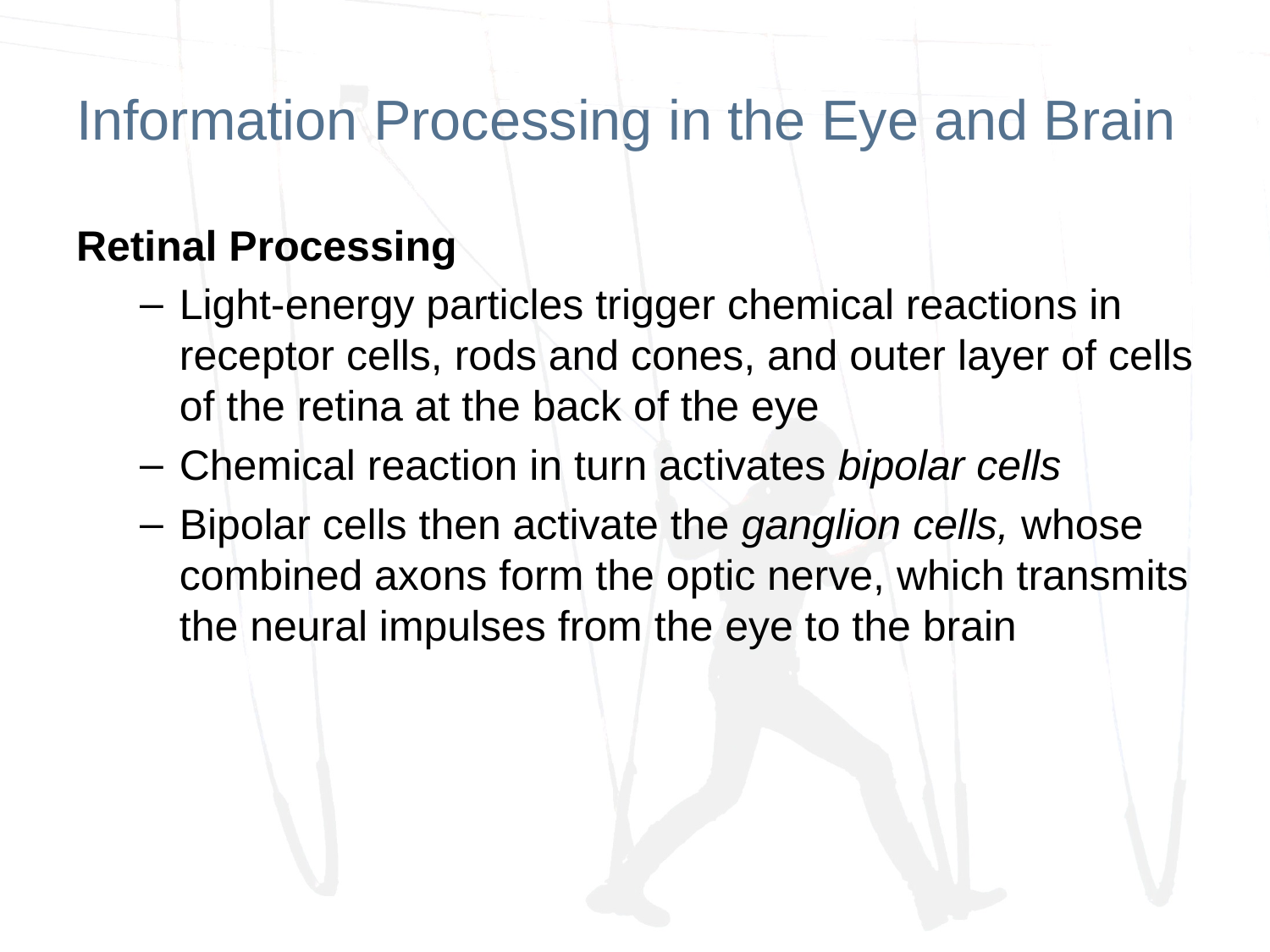

# Information Processing in the Eye and Brain
Retinal Processing
Light-energy particles trigger chemical reactions in receptor cells, rods and cones, and outer layer of cells of the retina at the back of the eye
Chemical reaction in turn activates bipolar cells
Bipolar cells then activate the ganglion cells, whose combined axons form the optic nerve, which transmits the neural impulses from the eye to the brain